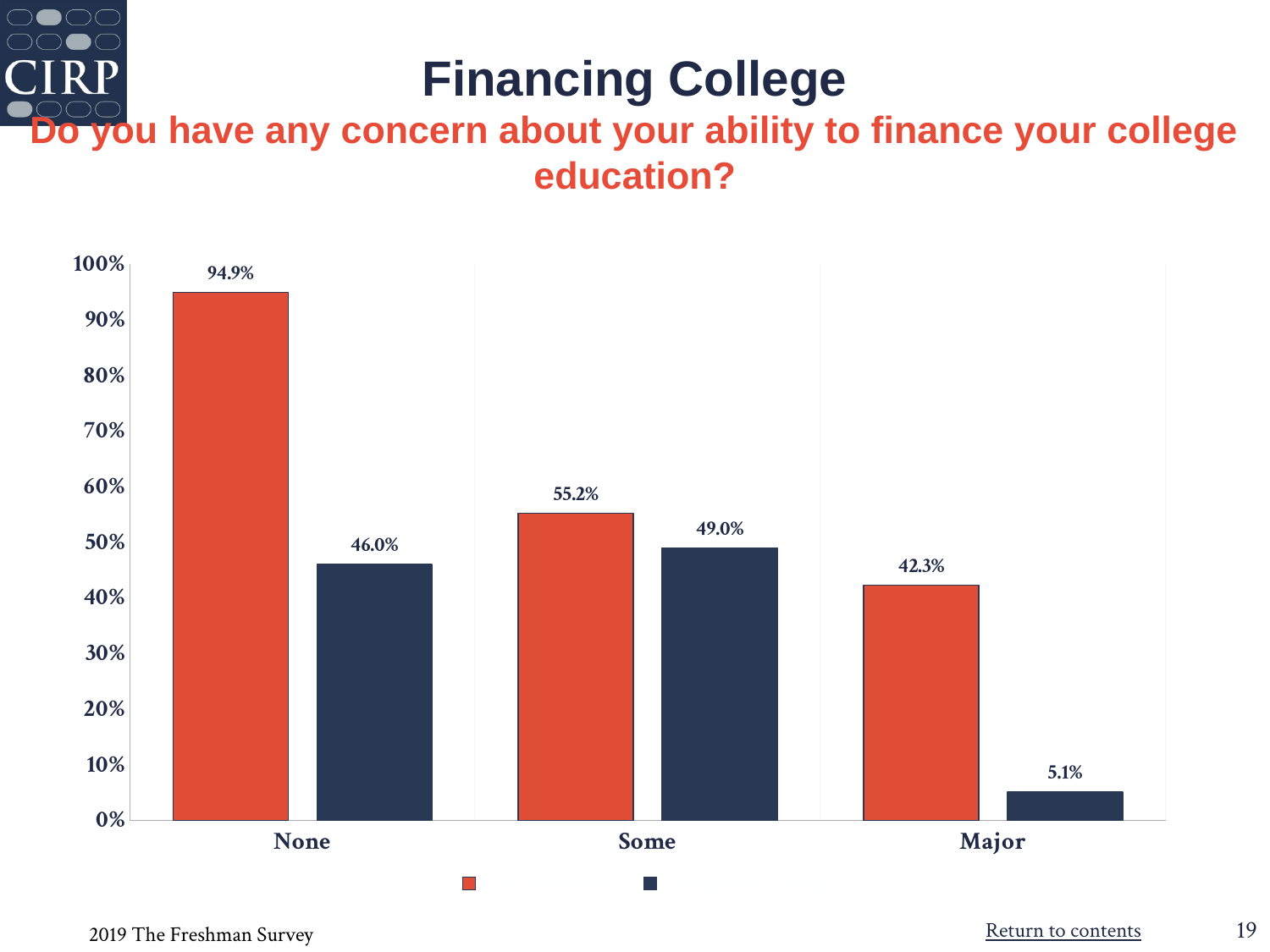

# Financing College Do you have any concern about your ability to finance your college education?

### Chart

| Category | Your Institution | Comparison Group |
|---|---|---|
| None | 0.949 | 0.46 |
| Some | 0.552 | 0.49 |
| Major | 0.423 | 0.051 |
2019 The Freshman Survey
Return to contents
19